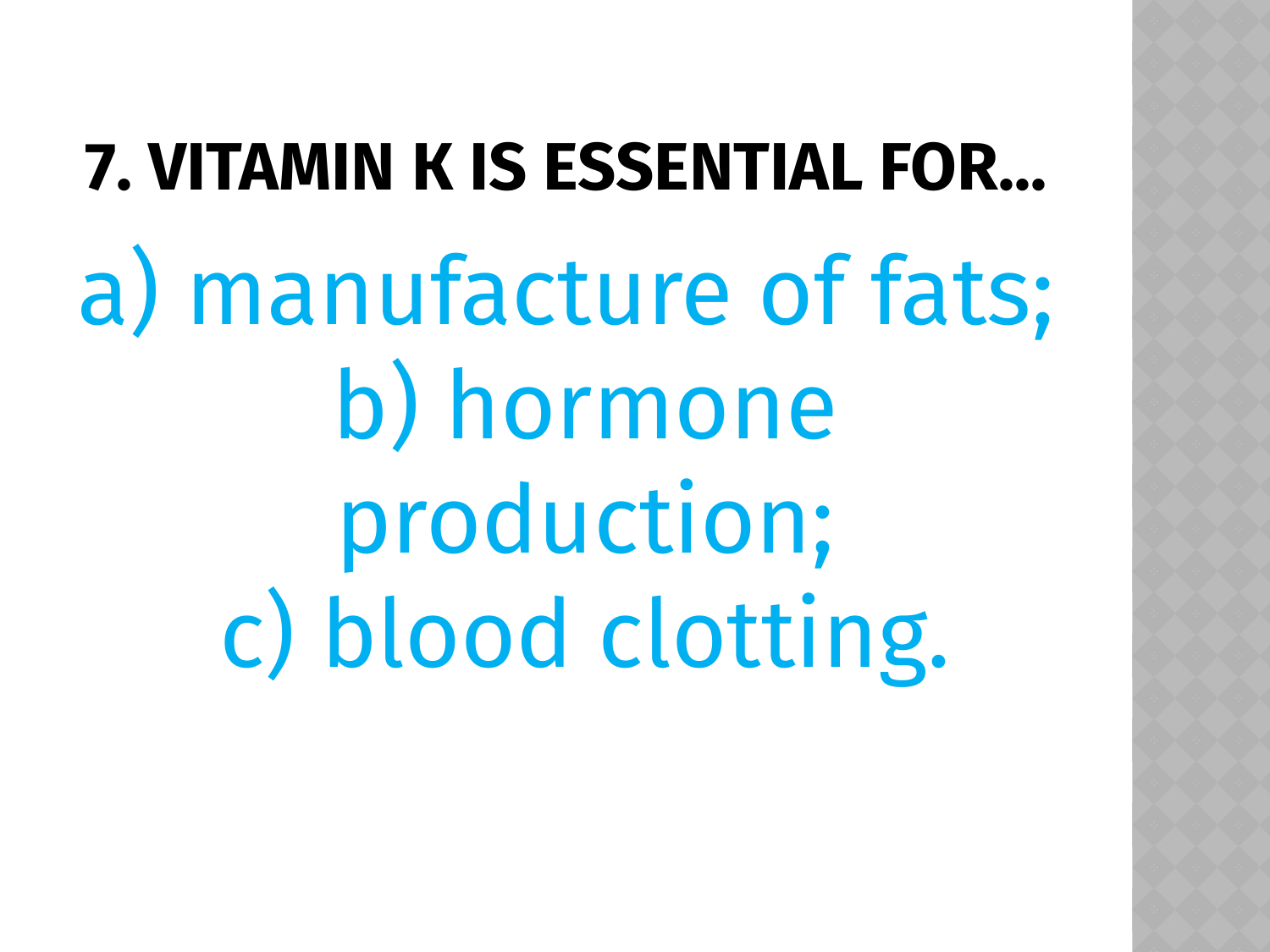

# 7. Vitamin К is essential for...
a) manufacture of fats;
b) hormone production;
c) blood clotting.